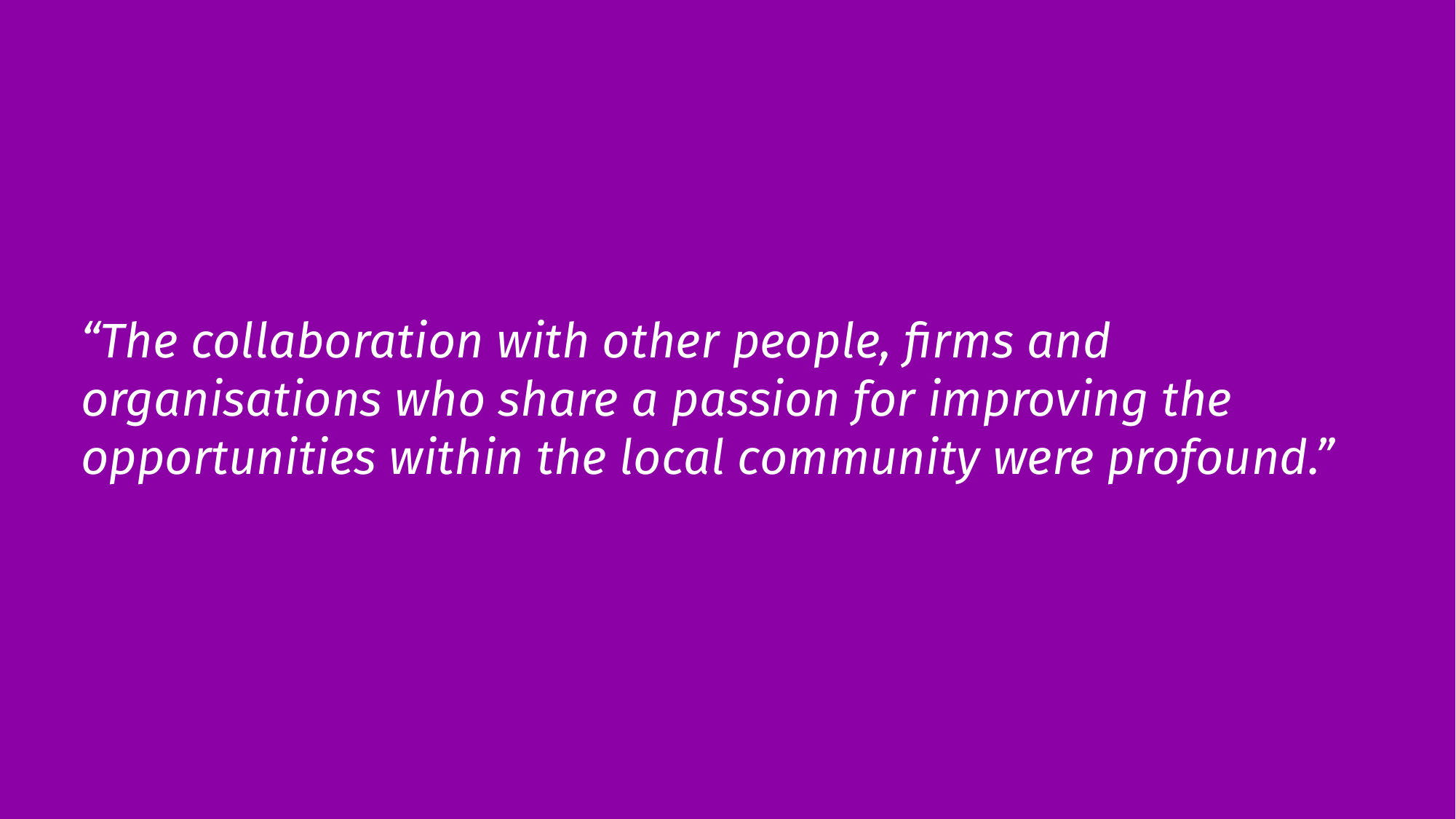

“The collaboration with other people, firms and organisations who share a passion for improving the opportunities within the local community were profound.”